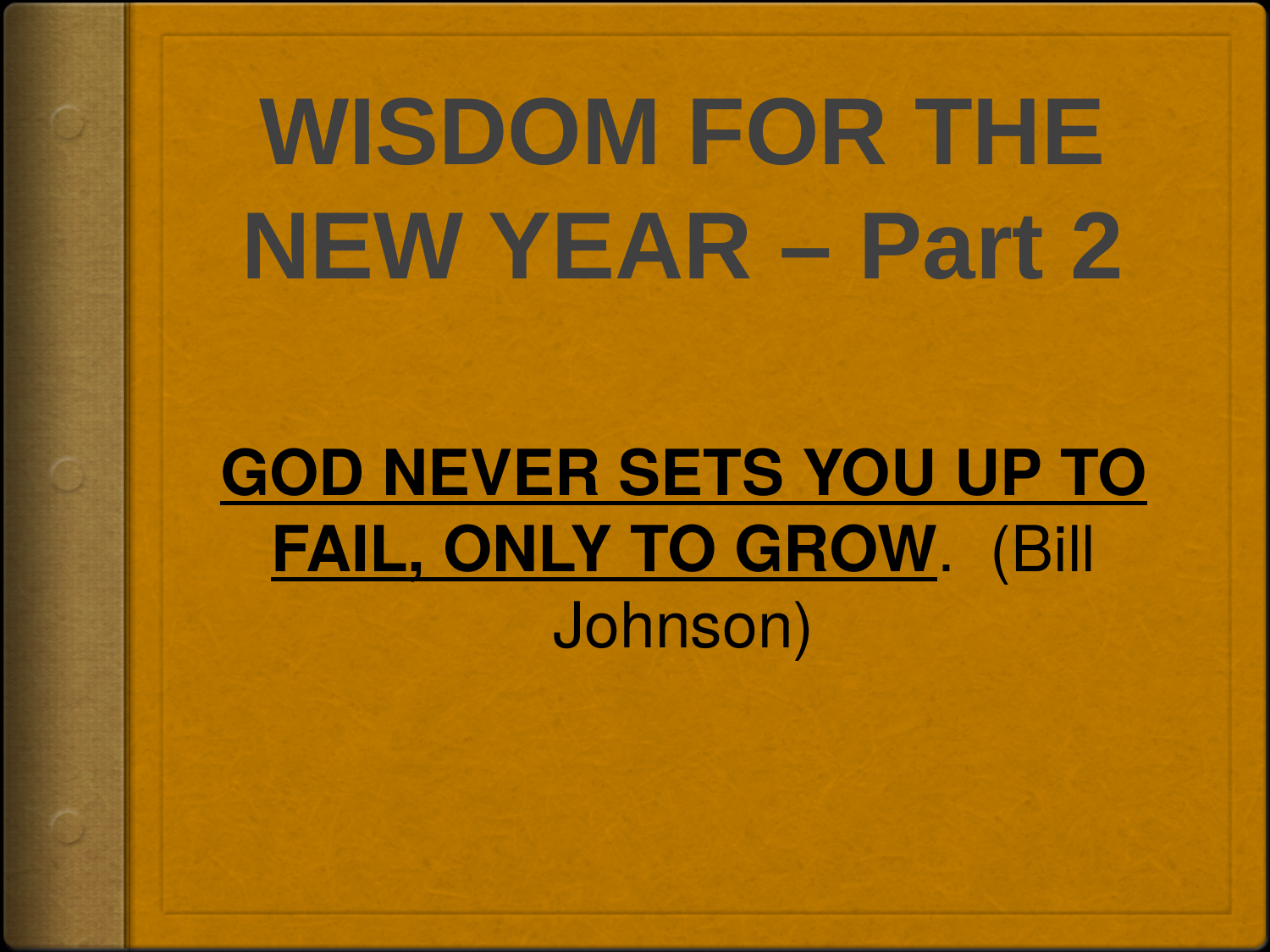

# WISDOM FOR THE NEW YEAR – Part 2

GOD NEVER SETS YOU UP TO FAIL, ONLY TO GROW.  (Bill Johnson)